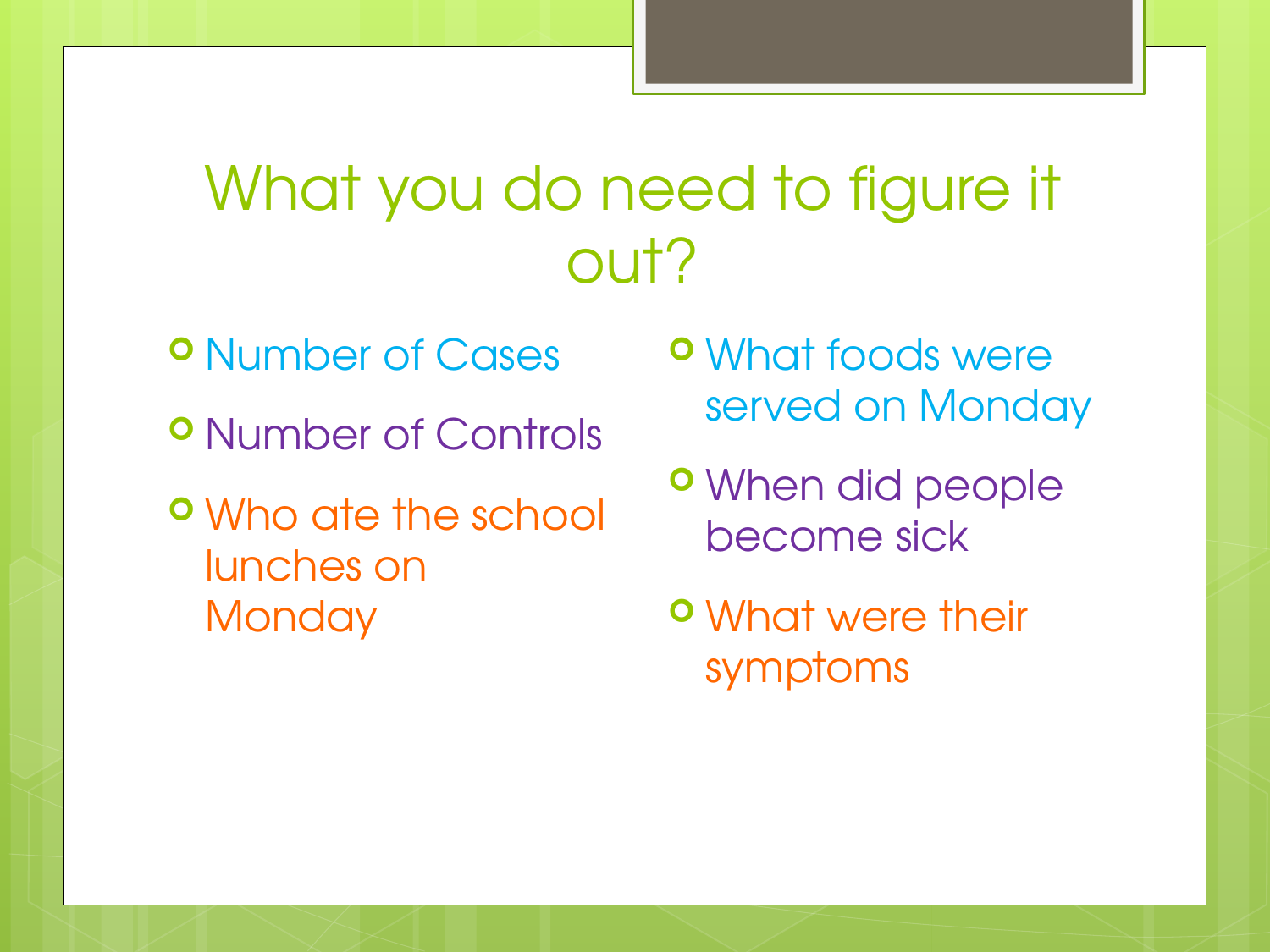

# What you do need to figure it out?
What foods were served on Monday
When did people become sick
What were their symptoms

Number of Cases
Number of Controls
Who ate the school lunches on Monday